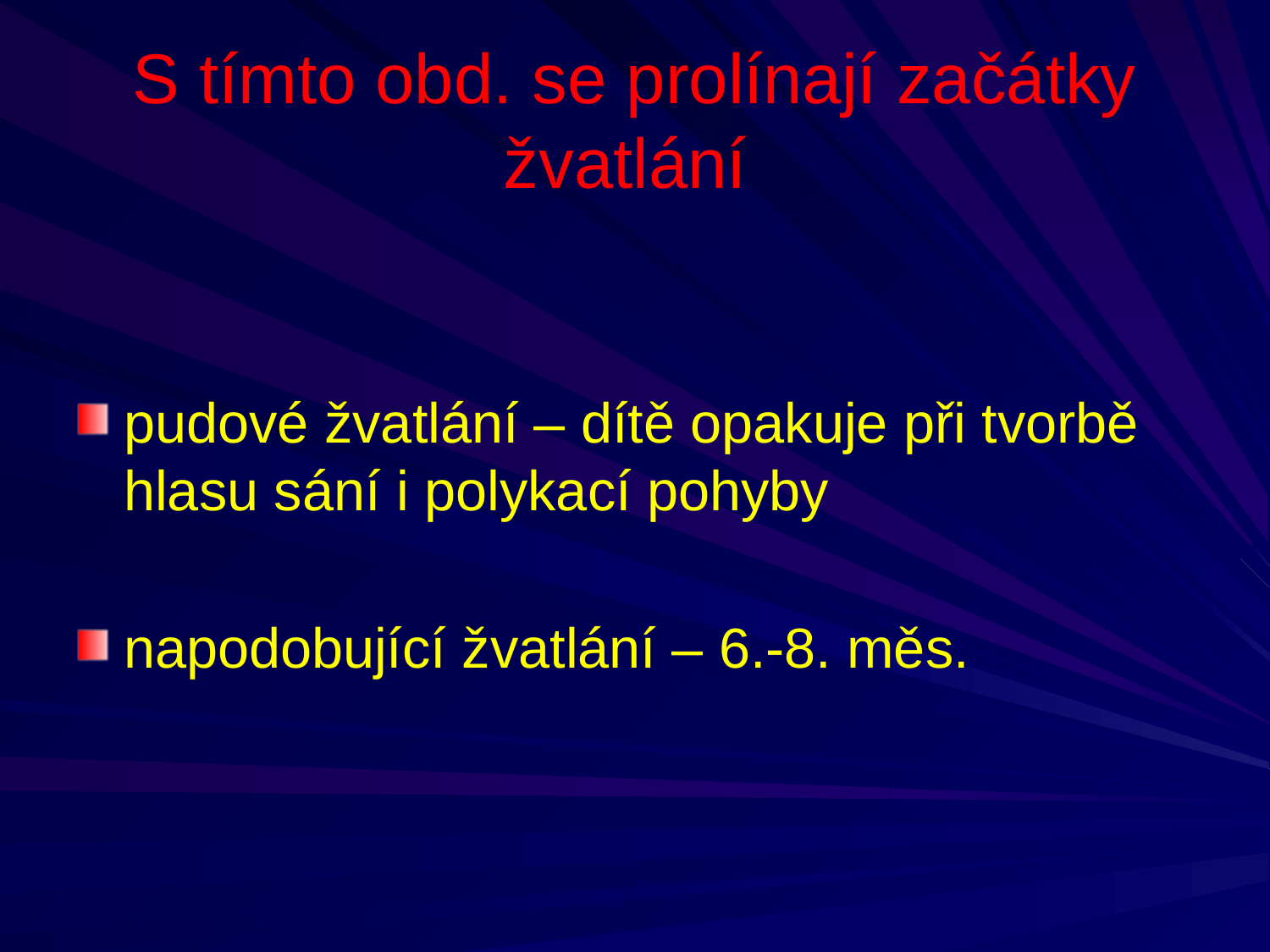

# S tímto obd. se prolínají začátky žvatlání

pudové žvatlání – dítě opakuje při tvorbě hlasu sání i polykací pohyby

napodobující žvatlání – 6.-8. měs.